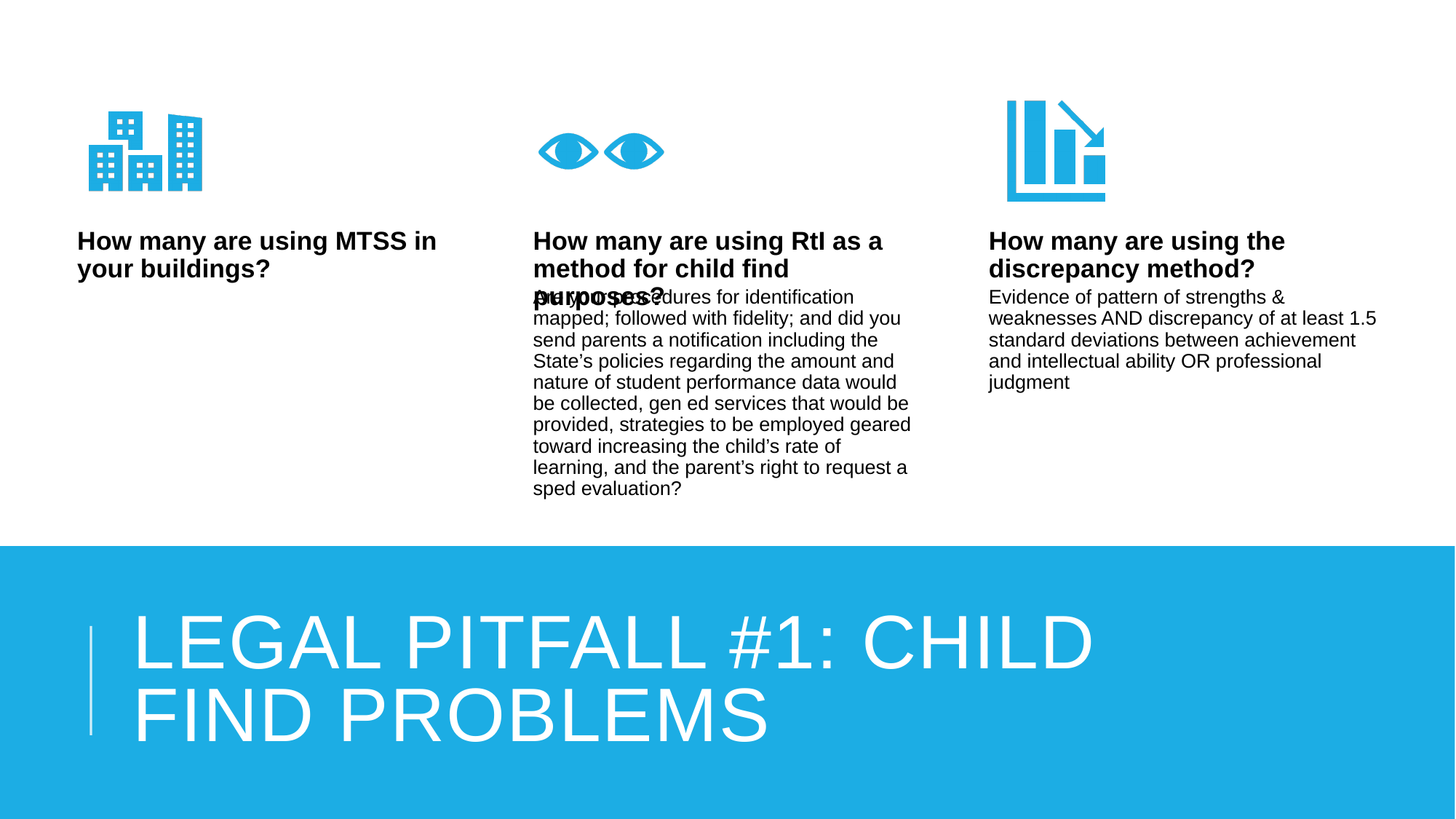

How many are using MTSS in your buildings?
How many are using RtI as a method for child find purposes?
Are your procedures for identification mapped; followed with fidelity; and did you send parents a notification including the State’s policies regarding the amount and nature of student performance data would be collected, gen ed services that would be provided, strategies to be employed geared toward increasing the child’s rate of learning, and the parent’s right to request a sped evaluation?
How many are using the discrepancy method?
Evidence of pattern of strengths & weaknesses AND discrepancy of at least 1.5 standard deviations between achievement and intellectual ability OR professional judgment

# Legal pitfall #1: Child find problems